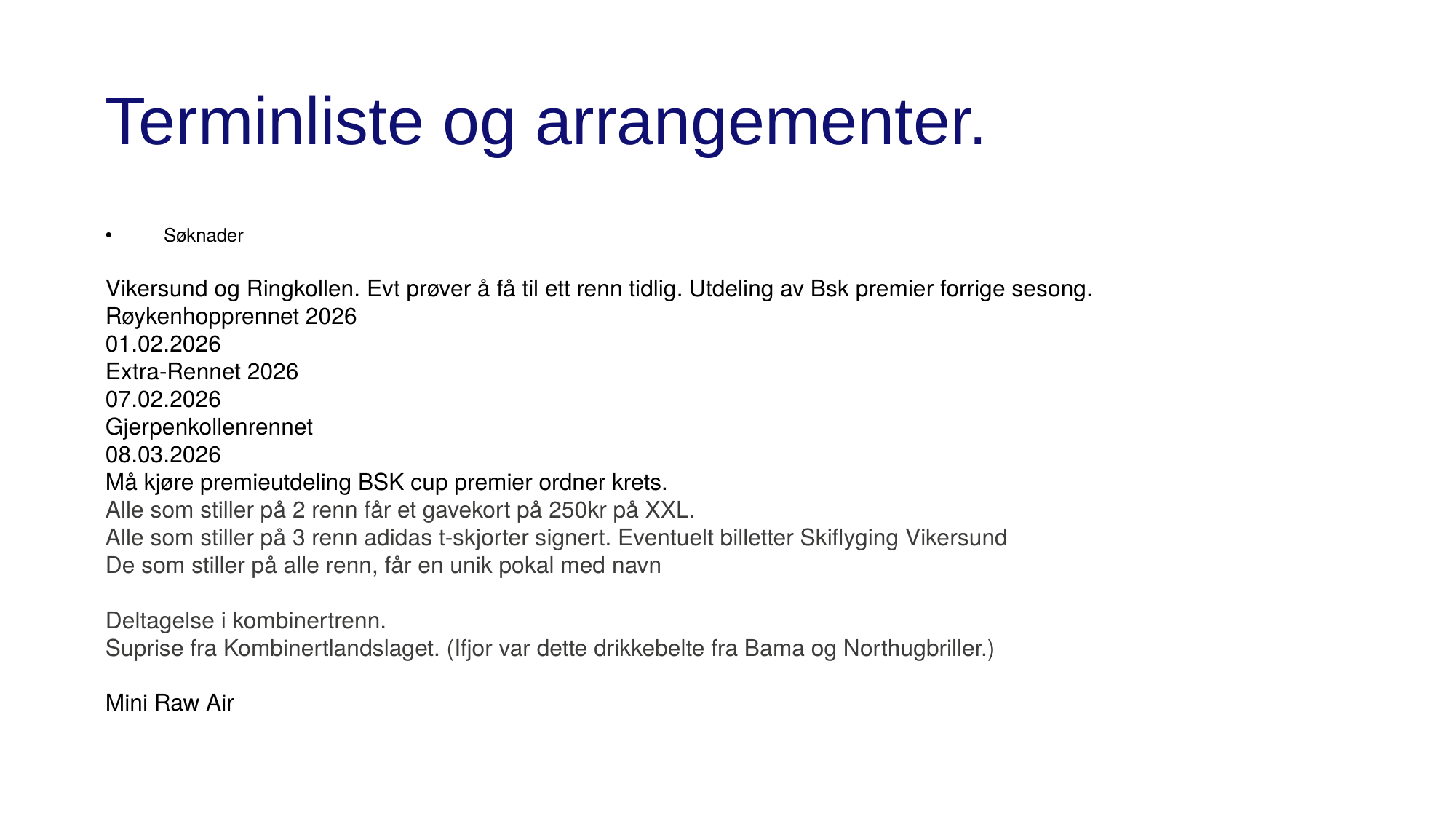

# Terminliste og arrangementer.
Søknader

Vikersund og Ringkollen. Evt prøver å få til ett renn tidlig. Utdeling av Bsk premier forrige sesong.
Røykenhopprennet 2026
01.02.2026
Extra-Rennet 2026
07.02.2026
Gjerpenkollenrennet
08.03.2026
Må kjøre premieutdeling BSK cup premier ordner krets.
Alle som stiller på 2 renn får et gavekort på 250kr på XXL.
Alle som stiller på 3 renn adidas t-skjorter signert. Eventuelt billetter Skiflyging Vikersund
De som stiller på alle renn, får en unik pokal med navn

Deltagelse i kombinertrenn.
Suprise fra Kombinertlandslaget. (Ifjor var dette drikkebelte fra Bama og Northugbriller.)

Mini Raw Air